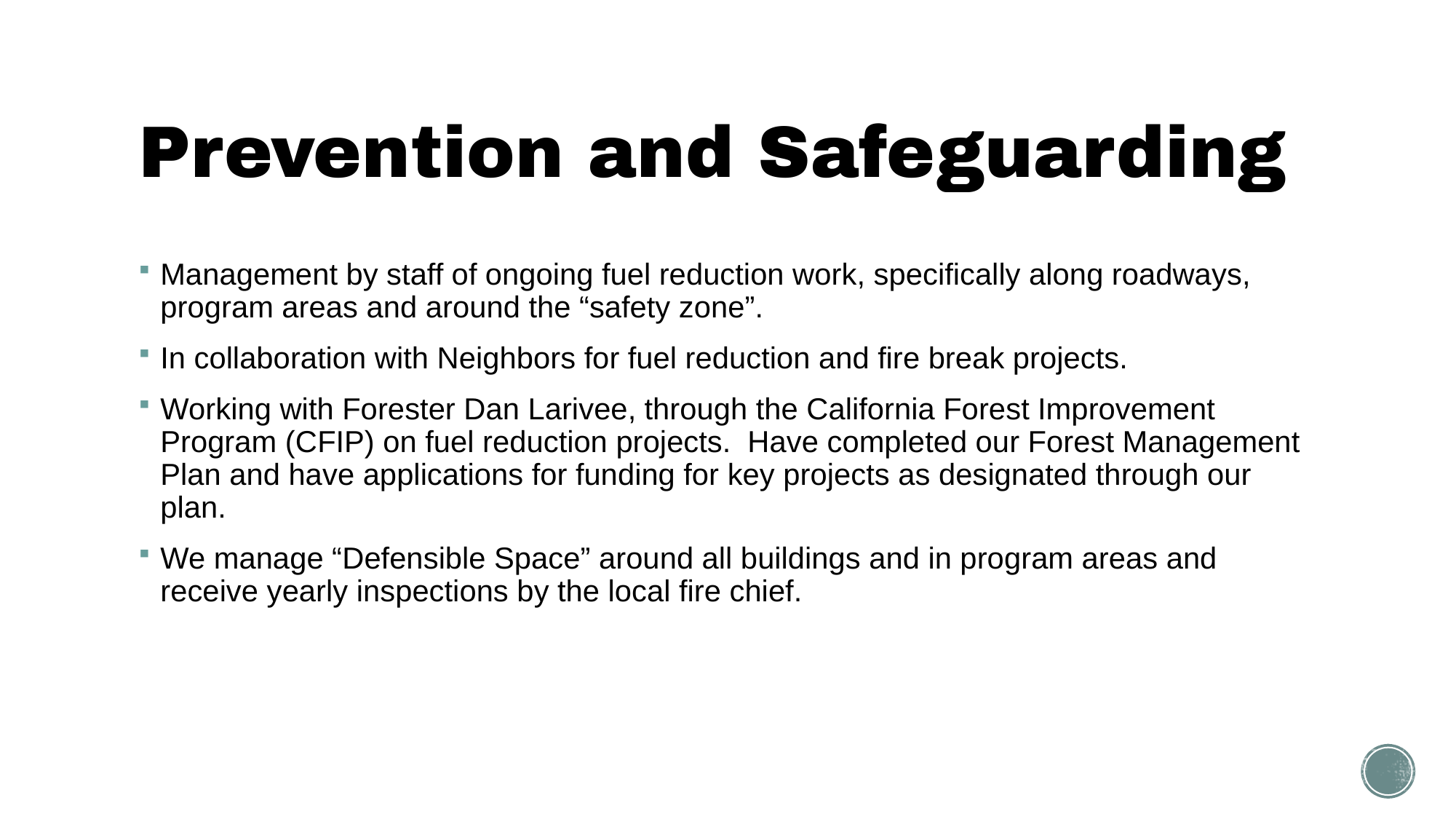

# Prevention and Safeguarding
Management by staff of ongoing fuel reduction work, specifically along roadways, program areas and around the “safety zone”.
In collaboration with Neighbors for fuel reduction and fire break projects.
Working with Forester Dan Larivee, through the California Forest Improvement Program (CFIP) on fuel reduction projects.  Have completed our Forest Management Plan and have applications for funding for key projects as designated through our plan.
We manage “Defensible Space” around all buildings and in program areas and receive yearly inspections by the local fire chief.